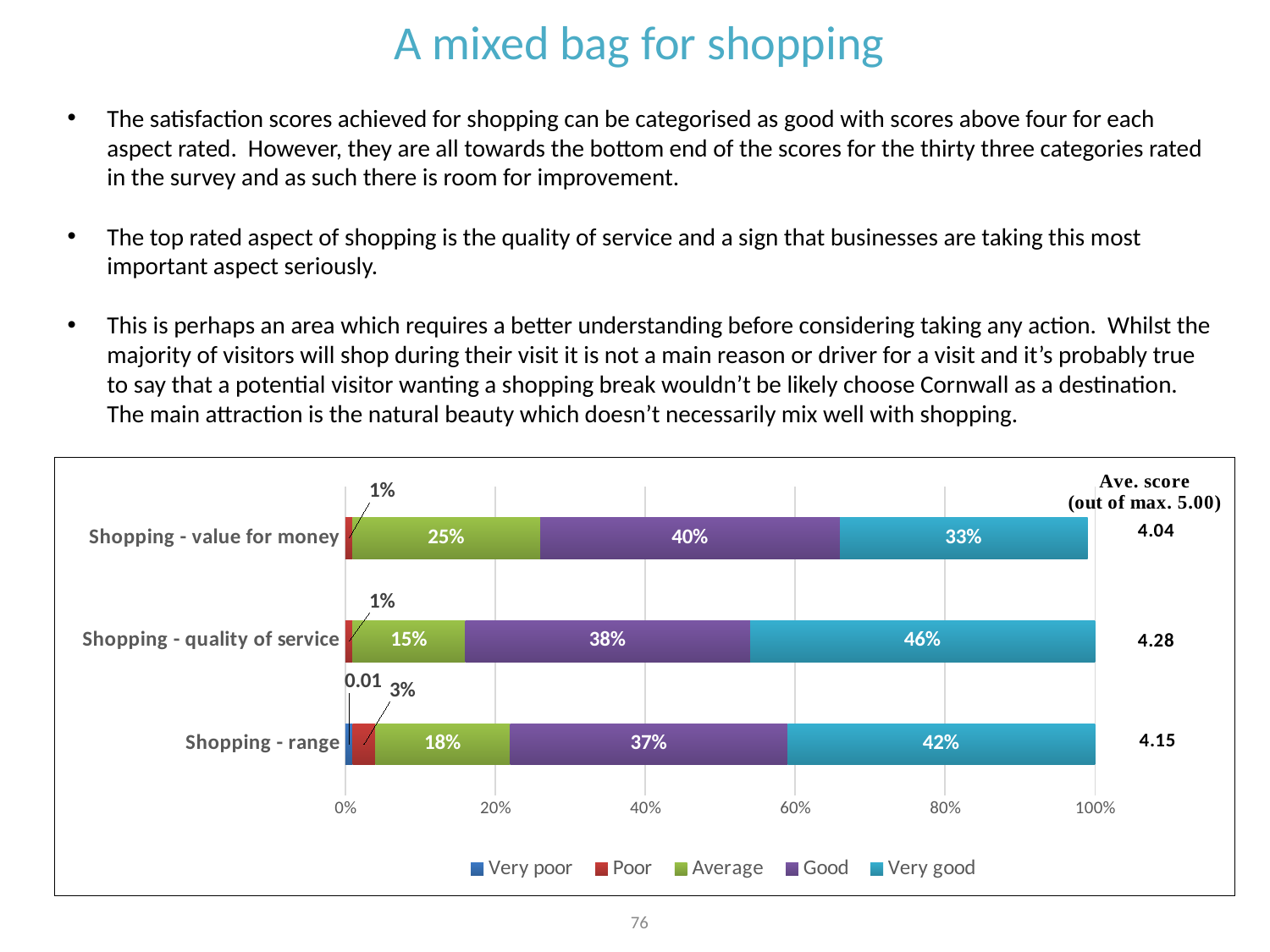

A mixed bag for shopping
The satisfaction scores achieved for shopping can be categorised as good with scores above four for each aspect rated.  However, they are all towards the bottom end of the scores for the thirty three categories rated in the survey and as such there is room for improvement.

The top rated aspect of shopping is the quality of service and a sign that businesses are taking this most important aspect seriously.

This is perhaps an area which requires a better understanding before considering taking any action.  Whilst the majority of visitors will shop during their visit it is not a main reason or driver for a visit and it’s probably true to say that a potential visitor wanting a shopping break wouldn’t be likely choose Cornwall as a destination.  The main attraction is the natural beauty which doesn’t necessarily mix well with shopping.

### Chart

| Category | Very poor | Poor | Average | Good | Very good |
|---|---|---|---|---|---|
| Shopping - range | 0.01 | 0.03 | 0.18 | 0.37 | 0.42 |
| Shopping - quality of service | None | 0.01 | 0.15 | 0.38 | 0.46 |
| Shopping - value for money | None | 0.01 | 0.25 | 0.4 | 0.33 |
76